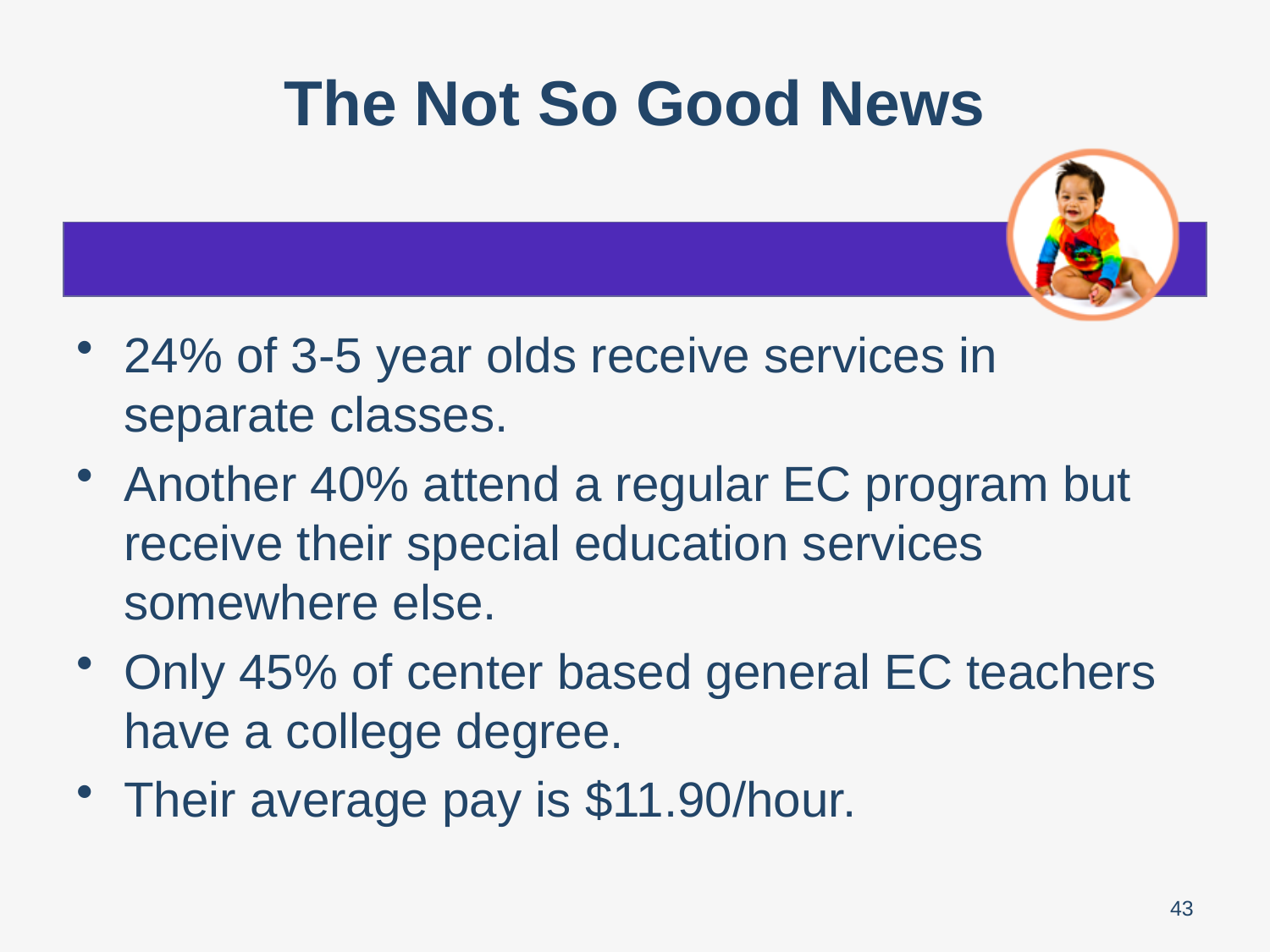

# The Not So Good News
24% of 3-5 year olds receive services in separate classes.
Another 40% attend a regular EC program but receive their special education services somewhere else.
Only 45% of center based general EC teachers have a college degree.
Their average pay is $11.90/hour.

43